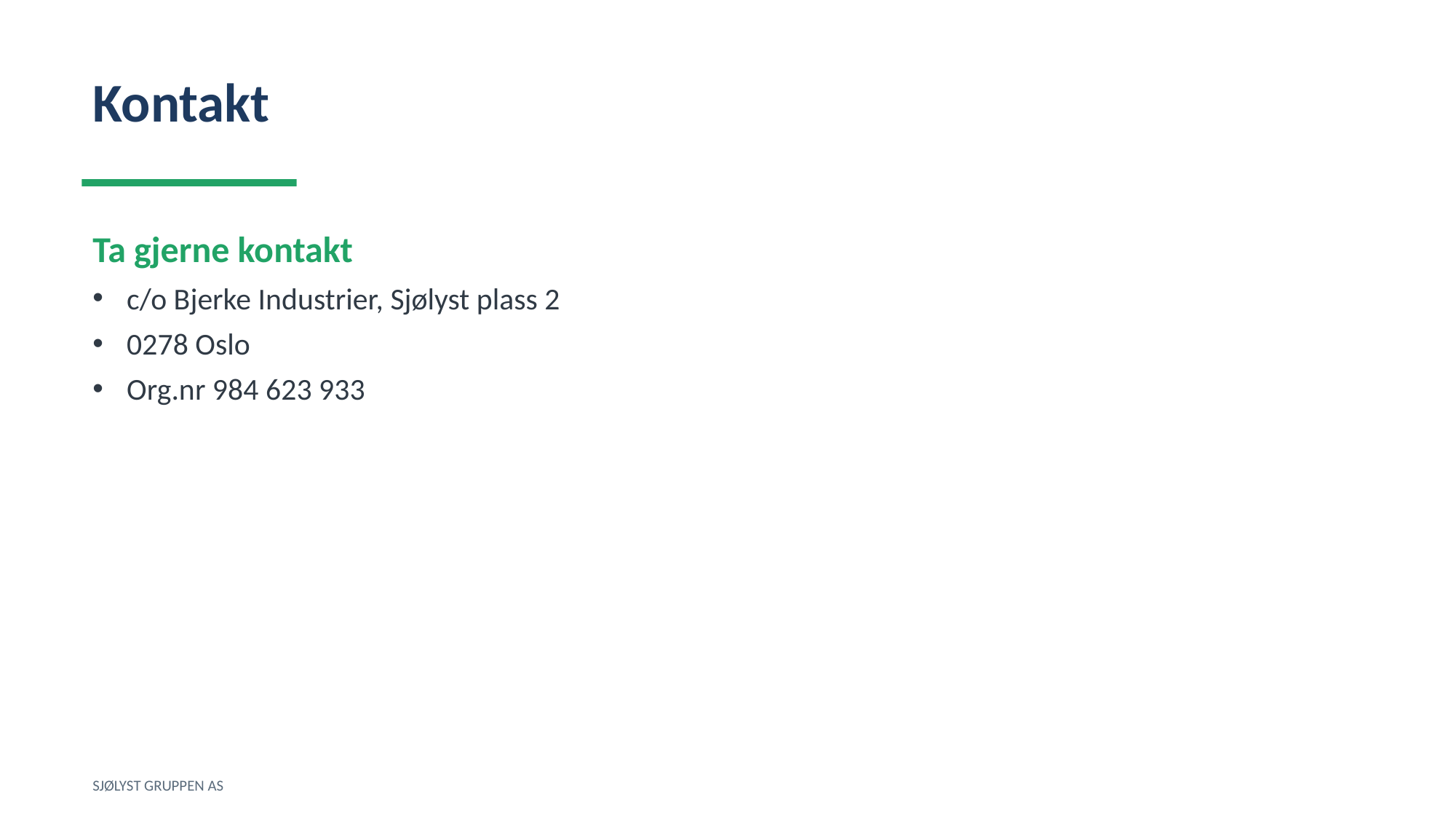

Kontakt

Ta gjerne kontakt
c/o Bjerke Industrier, Sjølyst plass 2
0278 Oslo
Org.nr 984 623 933
SJØLYST GRUPPEN AS